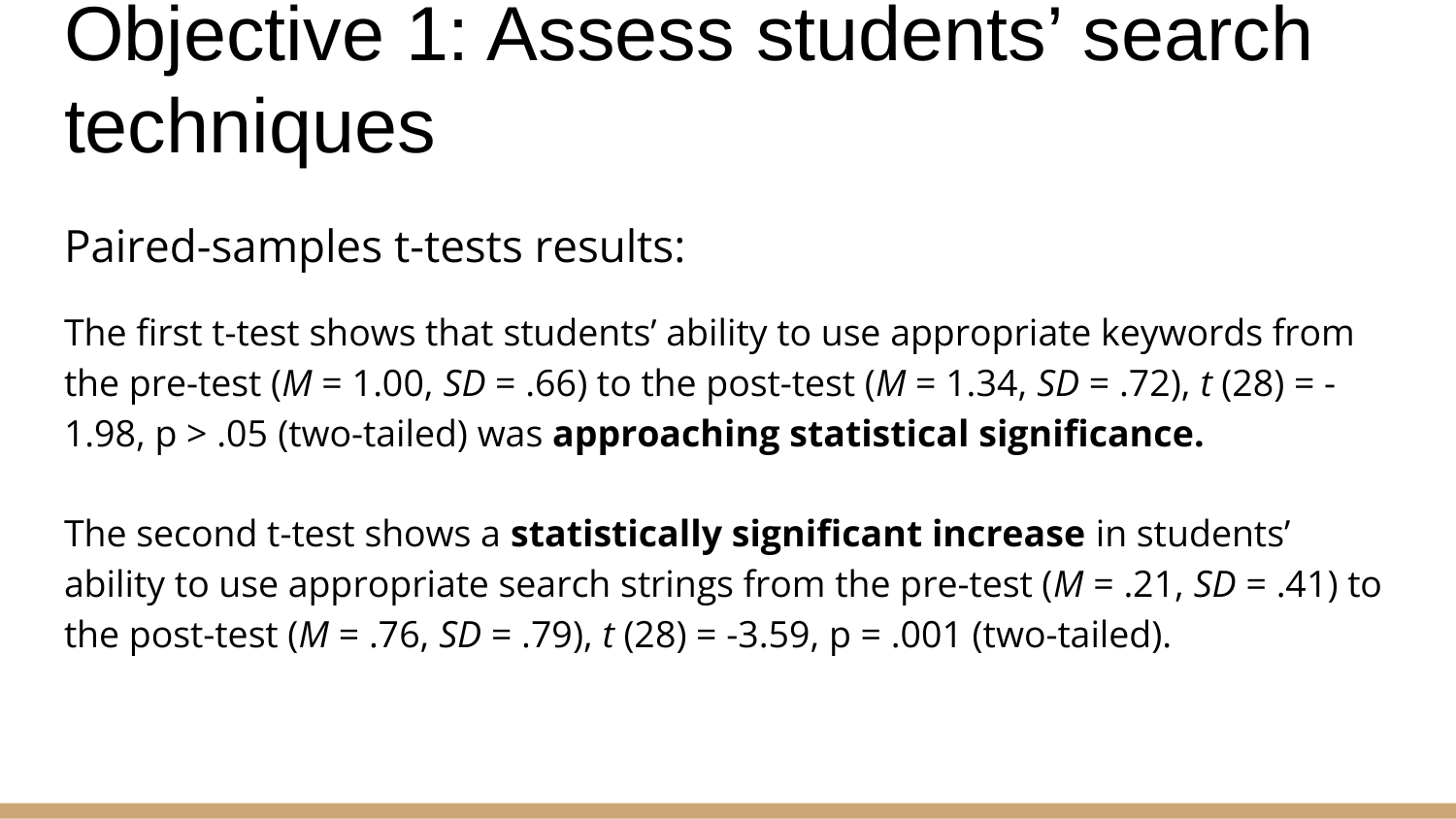

# Objective 1: Assess students’ search techniques
Paired-samples t-tests results:
The first t-test shows that students’ ability to use appropriate keywords from the pre-test (M = 1.00, SD = .66) to the post-test (M = 1.34, SD = .72), t (28) = -1.98, p > .05 (two-tailed) was approaching statistical significance.

The second t-test shows a statistically significant increase in students’ ability to use appropriate search strings from the pre-test (M = .21, SD = .41) to the post-test (M = .76, SD = .79), t (28) = -3.59, p = .001 (two-tailed).